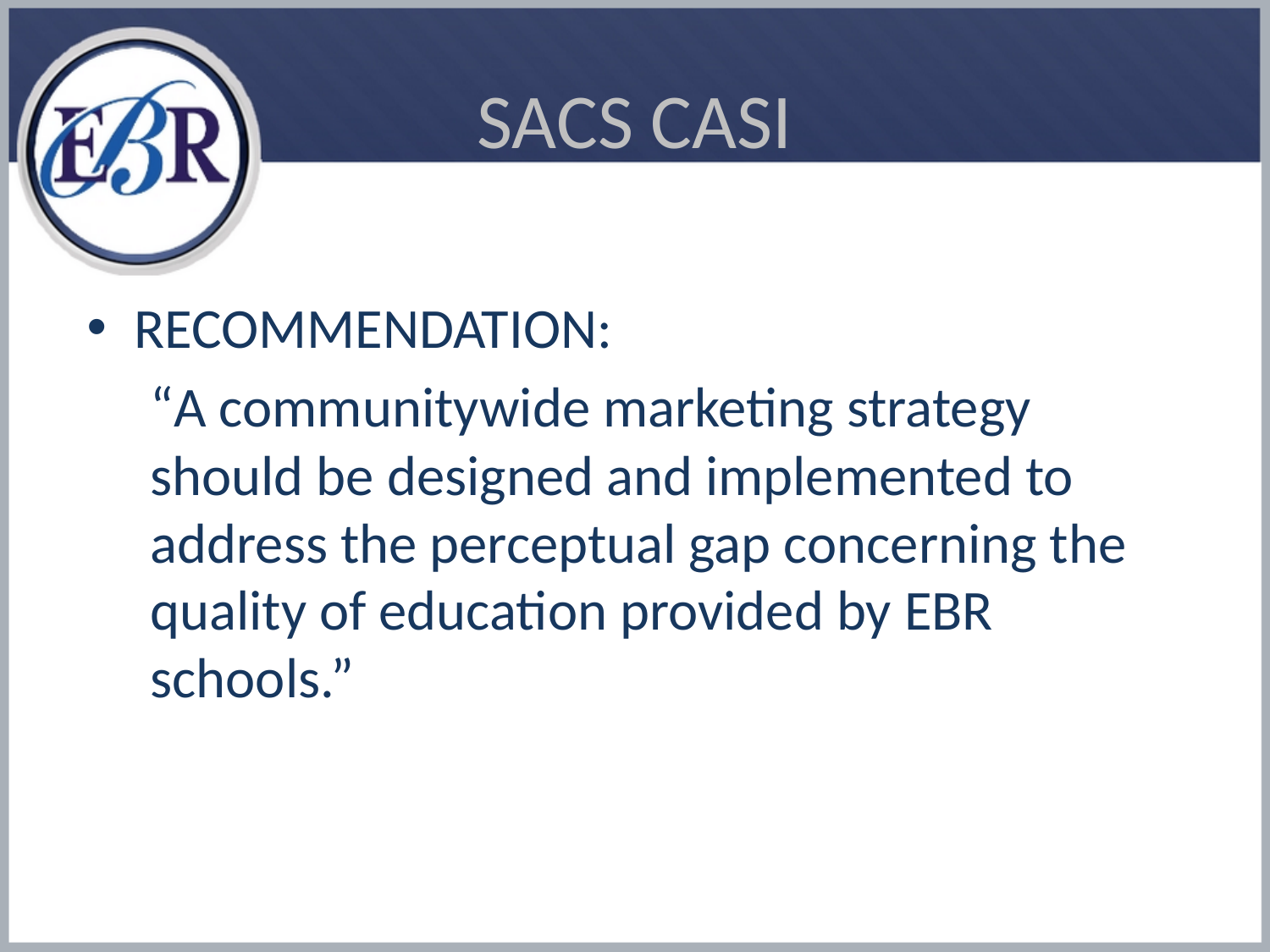

# SACS CASI
RECOMMENDATION:
“A communitywide marketing strategy should be designed and implemented to address the perceptual gap concerning the quality of education provided by EBR schools.”